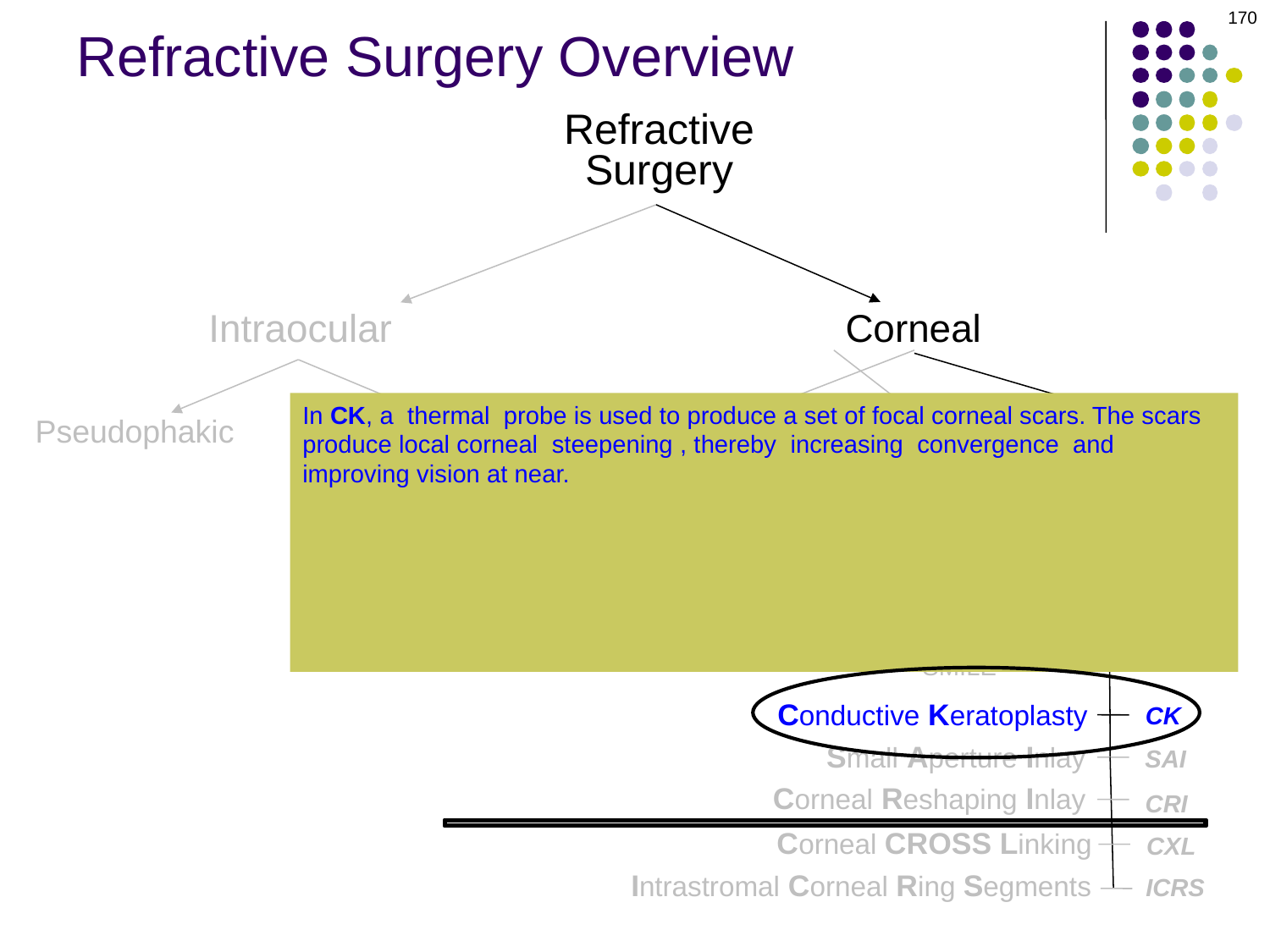

170
# Refractive Surgery Overview
Refractive
Surgery

Intraocular
Corneal

In CK, a  thermal  probe is used to produce a set of focal corneal scars. The scars produce local corneal  steepening , thereby  increasing  convergence  and improving vision at near.
The SAI is a  tiny donut-shaped disc  that is implanted in  the central corneal stroma. Its central  aperture  produces a  pinhole  effect to improve near vision.
Like the SAI, the CRI is a tiny device implanted in the central corneal stroma. However, its mechanism of action is different—it is  disc-shaped  with a central ‘bump’  that  increases  the curvature of the overlying corneal surface, which in turn increases corneal  convergence  and thus improves near vision.
Pseudophakic
Phakic IOL
Incisional
Other
Laser

RK
PRK

AK
LASEK

LRI
Epi-LASIK

LASIK

SMILE

Conductive Keratoplasty
CK

Small Aperture Inlay
SAI

Corneal Reshaping Inlay
CRI

Corneal CROSS Linking

CXL

Intrastromal Corneal Ring Segments
ICRS